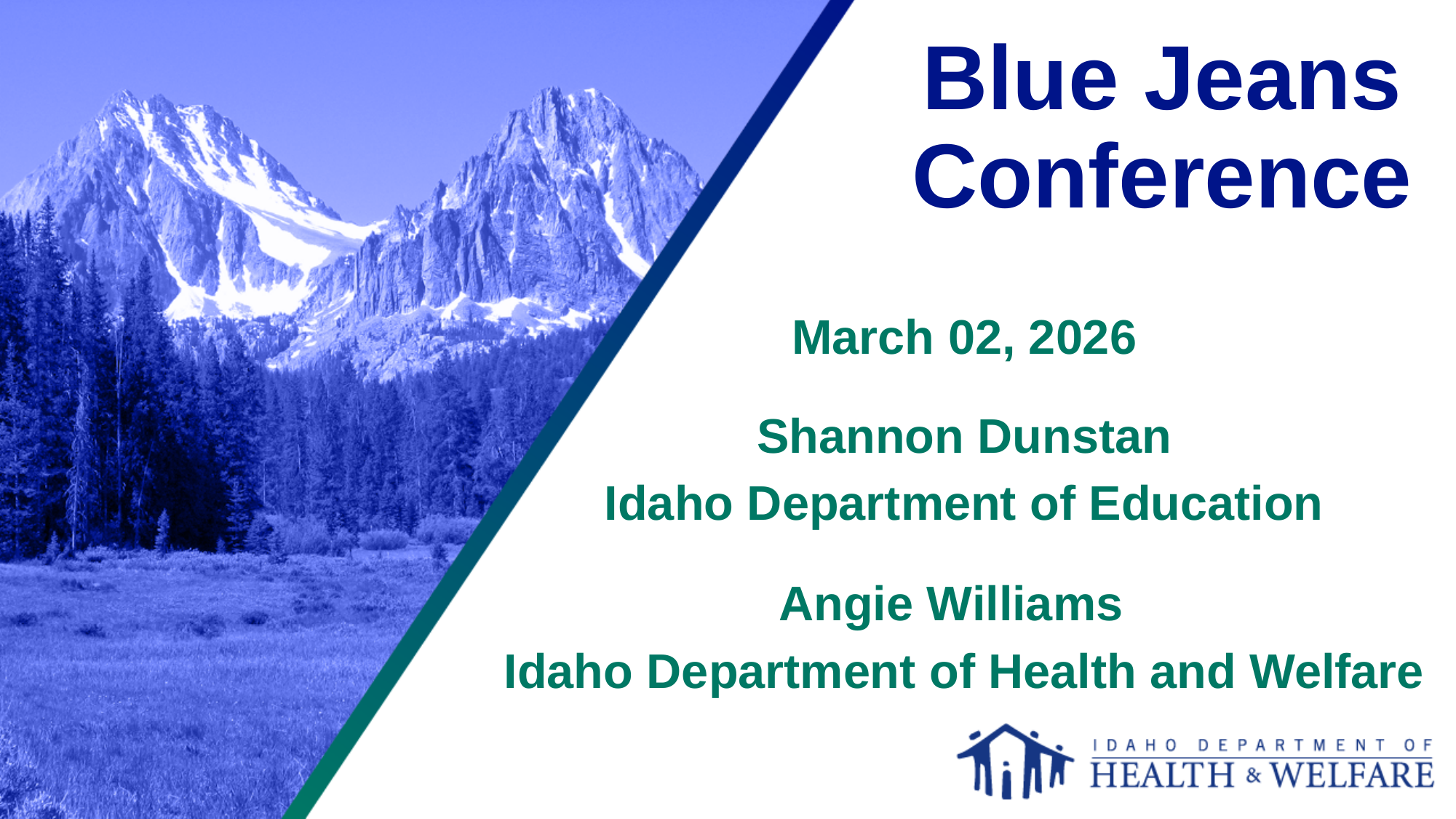

Blue Jeans Conference
March 02, 2026

Shannon Dunstan
Idaho Department of Education

Angie Williams
Idaho Department of Health and Welfare